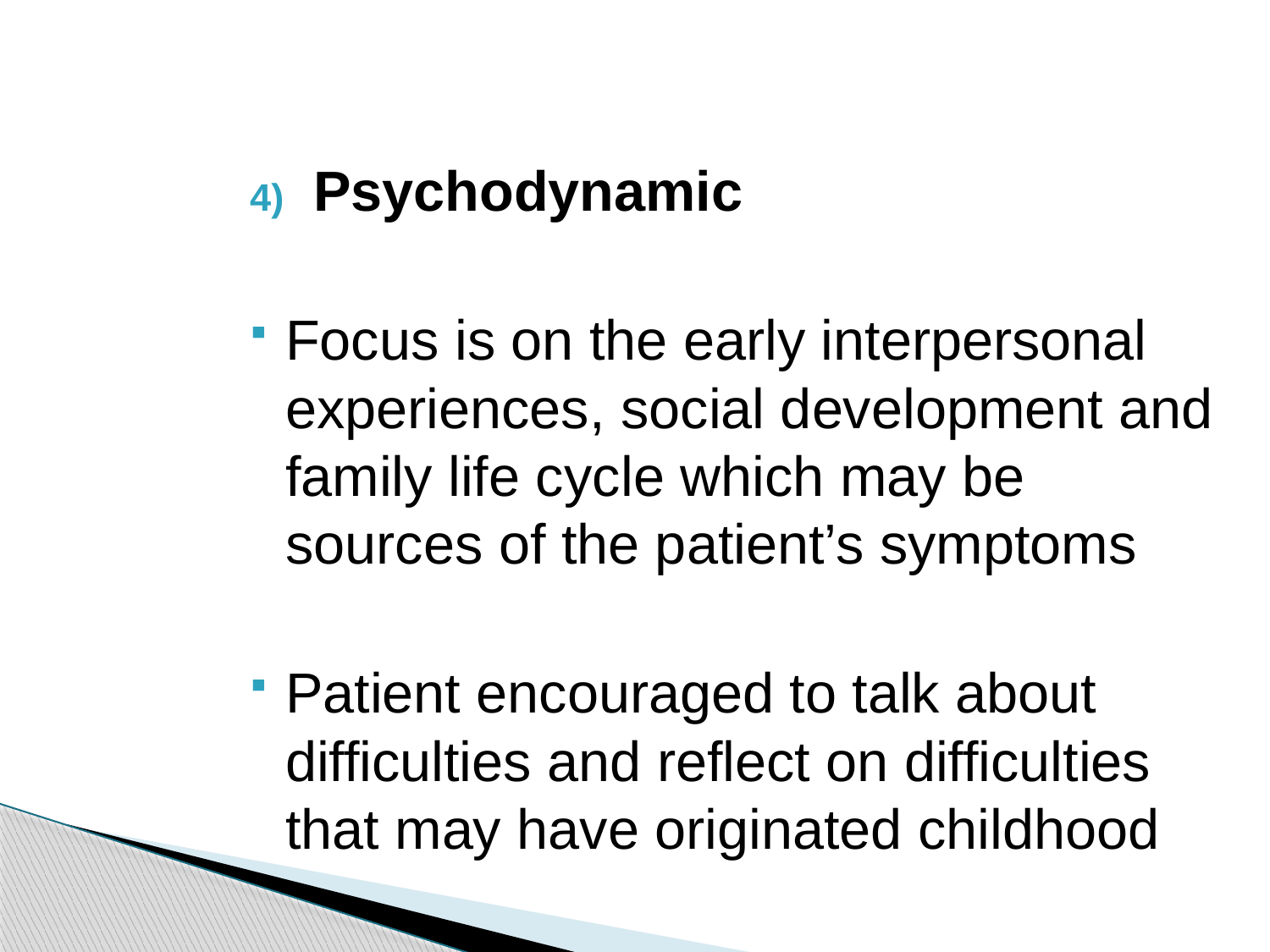

Psychodynamic

Focus is on the early interpersonal experiences, social development and family life cycle which may be sources of the patient’s symptoms

Patient encouraged to talk about difficulties and reflect on difficulties that may have originated childhood